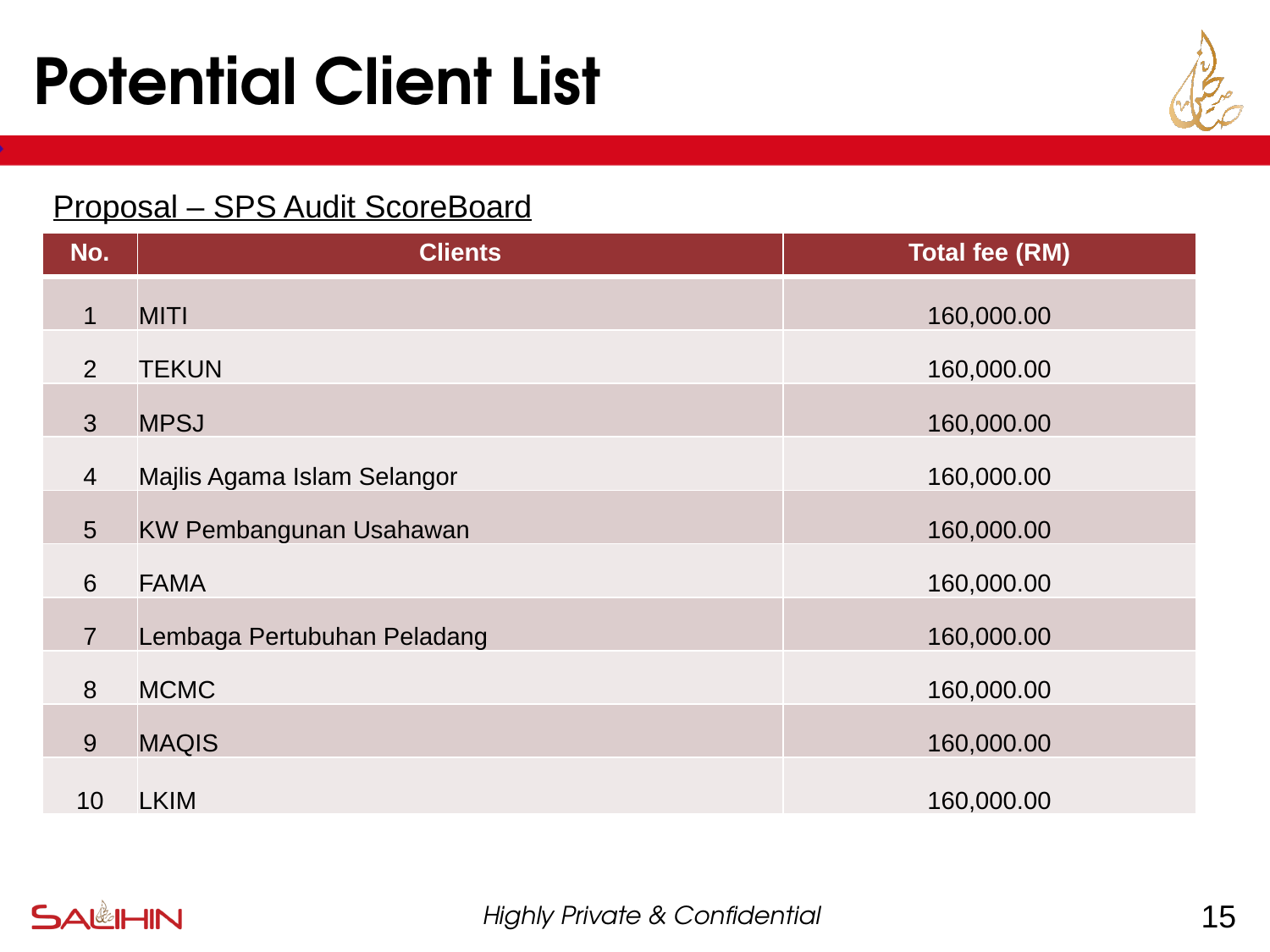

# Potential Client List
Proposal – SPS Audit ScoreBoard
| No. | Clients | Total fee (RM) |
| --- | --- | --- |
| 1 | MITI | 160,000.00 |
| 2 | TEKUN | 160,000.00 |
| 3 | MPSJ | 160,000.00 |
| 4 | Majlis Agama Islam Selangor | 160,000.00 |
| 5 | KW Pembangunan Usahawan | 160,000.00 |
| 6 | FAMA | 160,000.00 |
| 7 | Lembaga Pertubuhan Peladang | 160,000.00 |
| 8 | MCMC | 160,000.00 |
| 9 | MAQIS | 160,000.00 |
| 10 | LKIM | 160,000.00 |
15